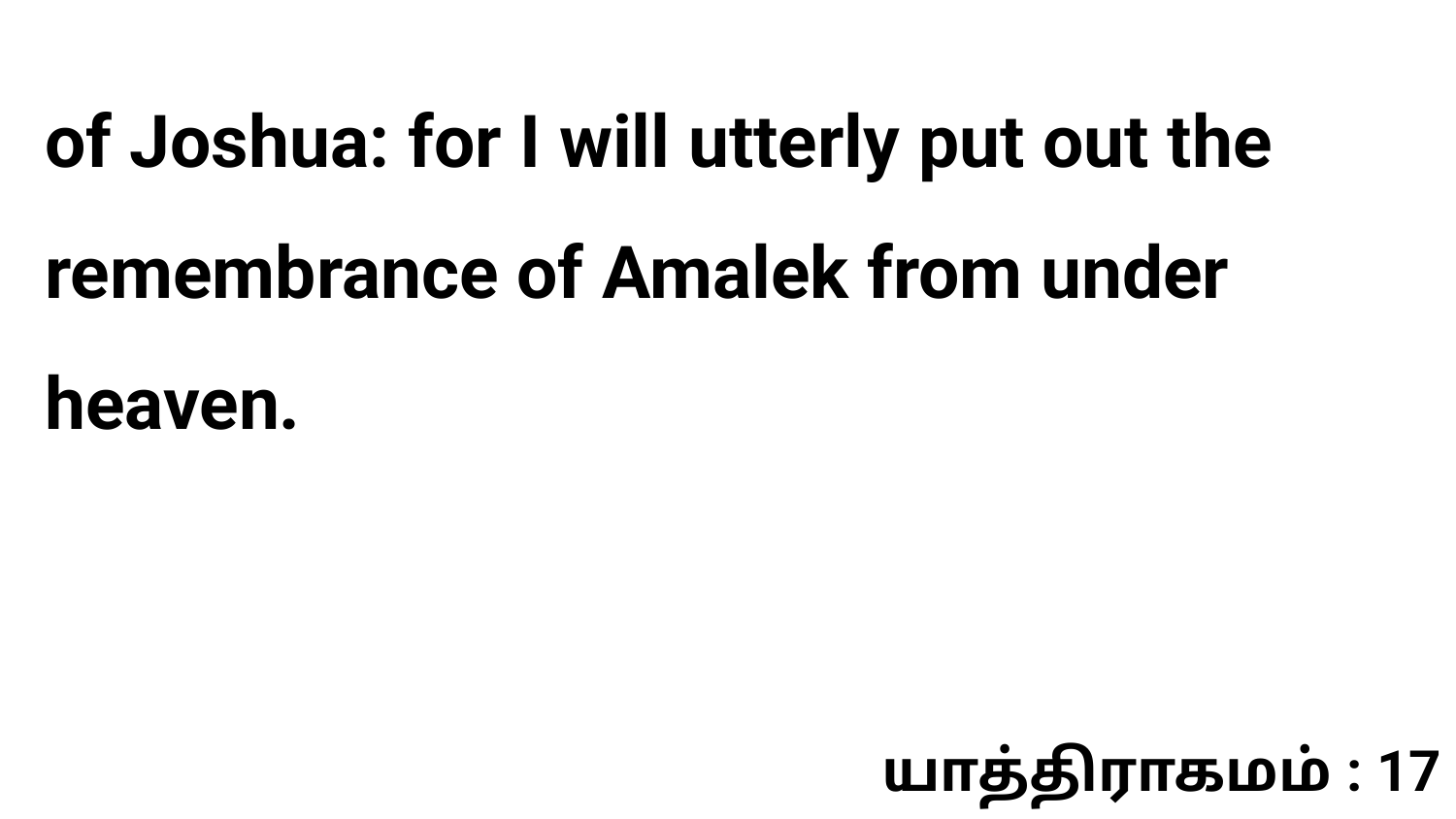

of Joshua: for I will utterly put out the remembrance of Amalek from under heaven.
யாத்திராகமம் : 17